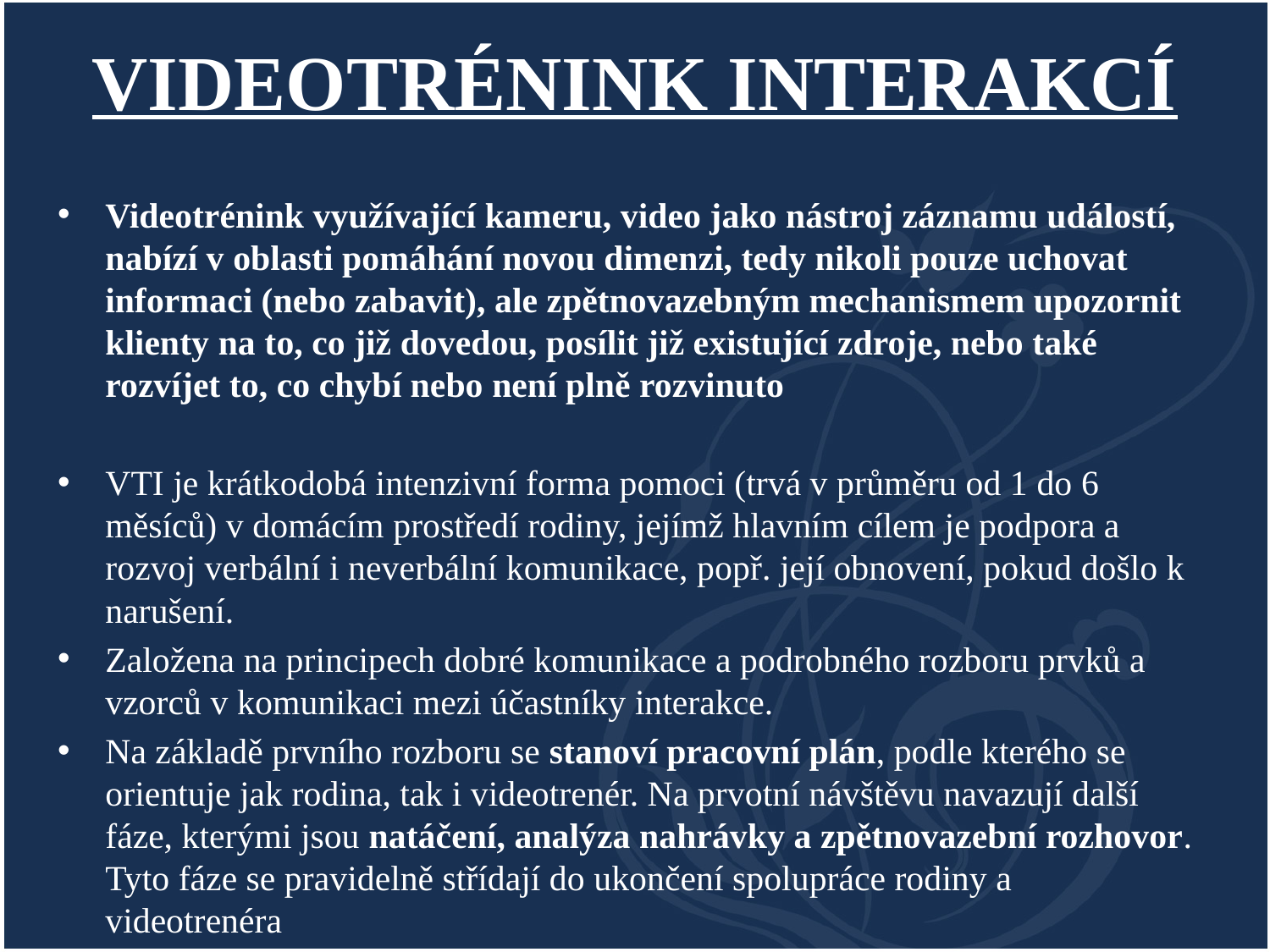

# VIDEOTRÉNINK INTERAKCÍ
Videotrénink využívající kameru, video jako nástroj záznamu událostí, nabízí v oblasti pomáhání novou dimenzi, tedy nikoli pouze uchovat informaci (nebo zabavit), ale zpětnovazebným mechanismem upozornit klienty na to, co již dovedou, posílit již existující zdroje, nebo také rozvíjet to, co chybí nebo není plně rozvinuto

VTI je krátkodobá intenzivní forma pomoci (trvá v průměru od 1 do 6 měsíců) v domácím prostředí rodiny, jejímž hlavním cílem je podpora a rozvoj verbální i neverbální komunikace, popř. její obnovení, pokud došlo k narušení.
Založena na principech dobré komunikace a podrobného rozboru prvků a vzorců v komunikaci mezi účastníky interakce.
Na základě prvního rozboru se stanoví pracovní plán, podle kterého se orientuje jak rodina, tak i videotrenér. Na prvotní návštěvu navazují další fáze, kterými jsou natáčení, analýza nahrávky a zpětnovazební rozhovor. Tyto fáze se pravidelně střídají do ukončení spolupráce rodiny a videotrenéra